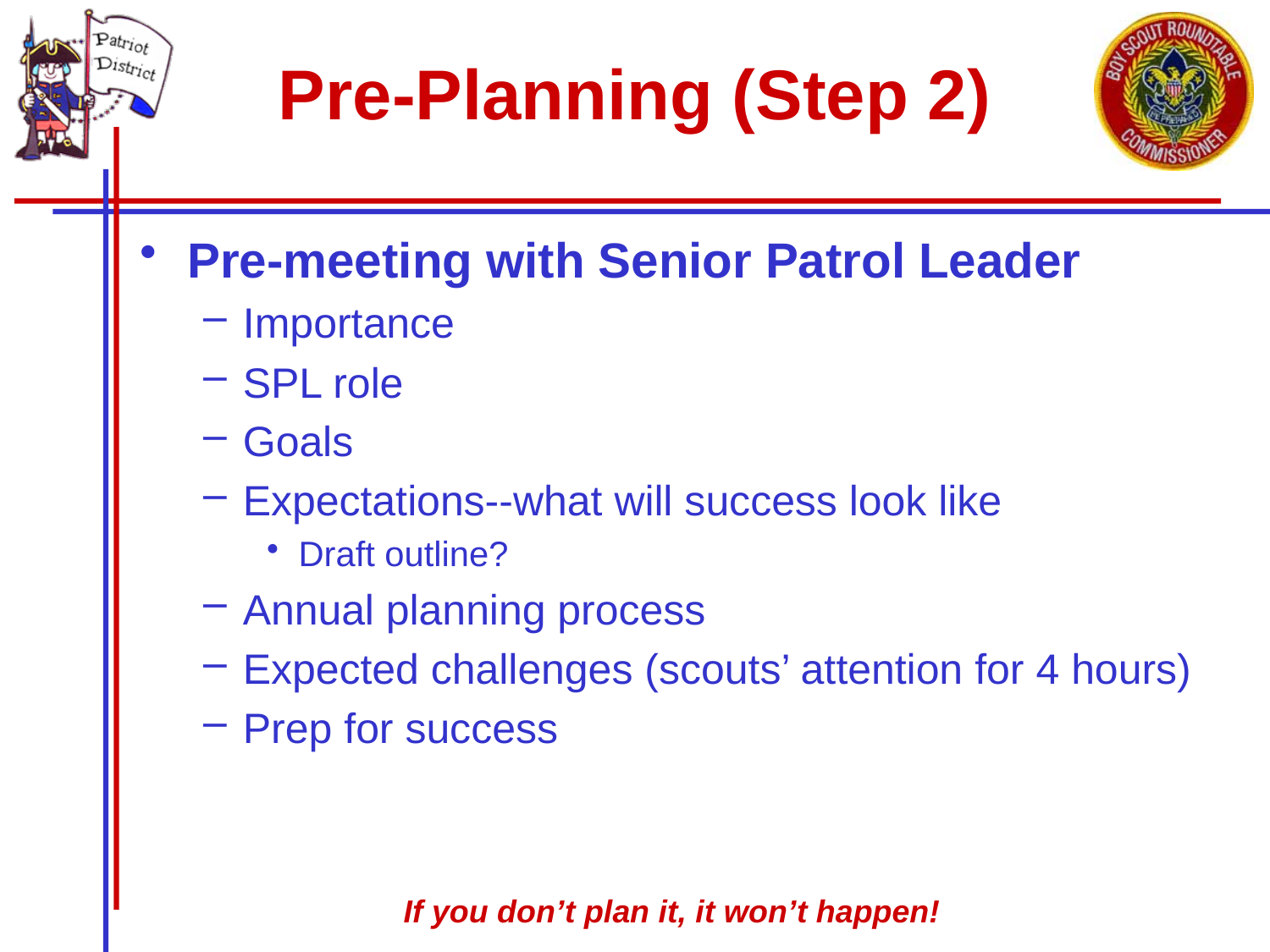

# Pre-Planning (Step 2)
Pre-meeting with Senior Patrol Leader
Importance
SPL role
Goals
Expectations--what will success look like
Draft outline?
Annual planning process
Expected challenges (scouts’ attention for 4 hours)
Prep for success